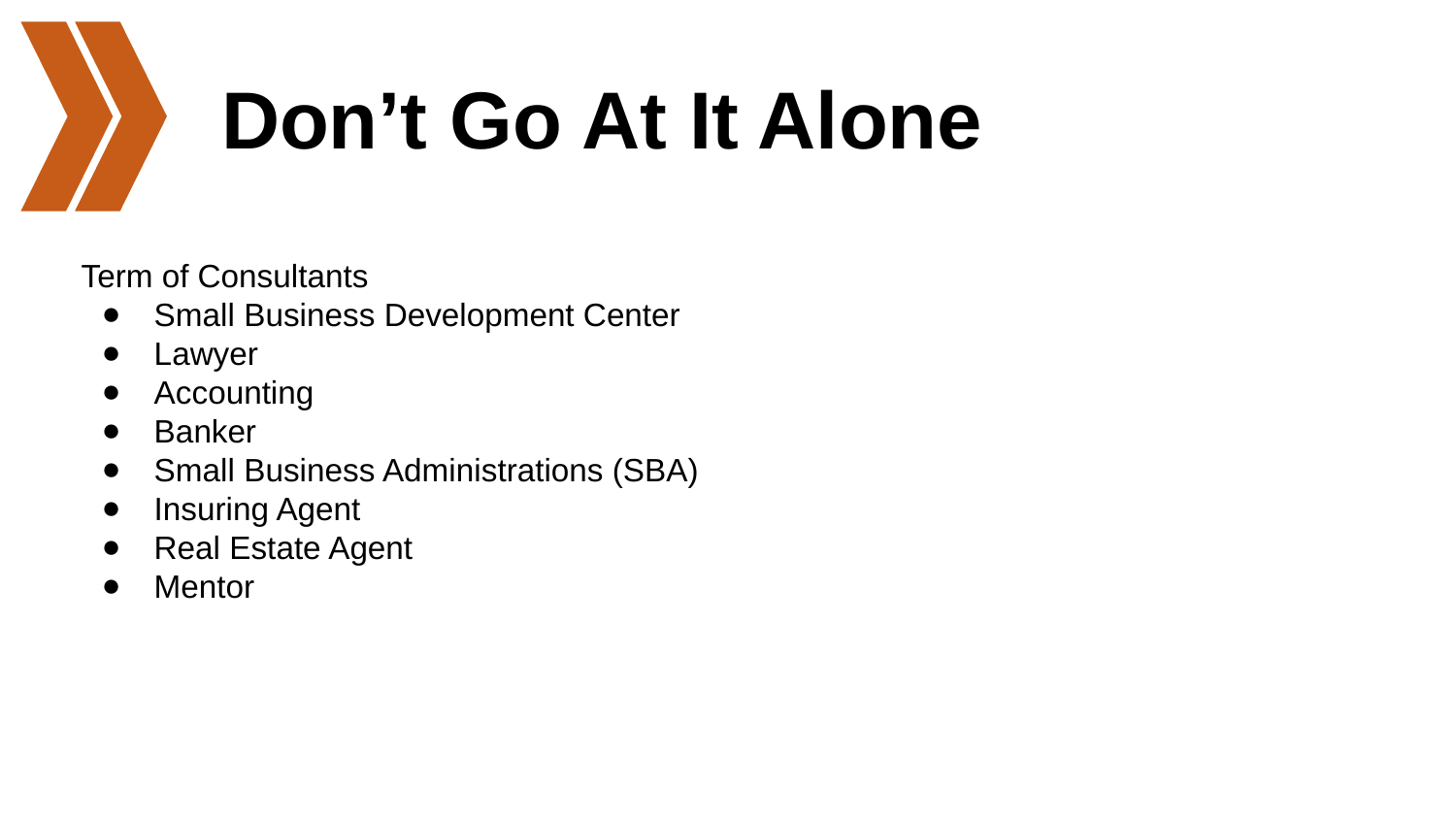

# Don’t Go At It Alone
Term of Consultants
Small Business Development Center
Lawyer
Accounting
Banker
Small Business Administrations (SBA)
Insuring Agent
Real Estate Agent
Mentor